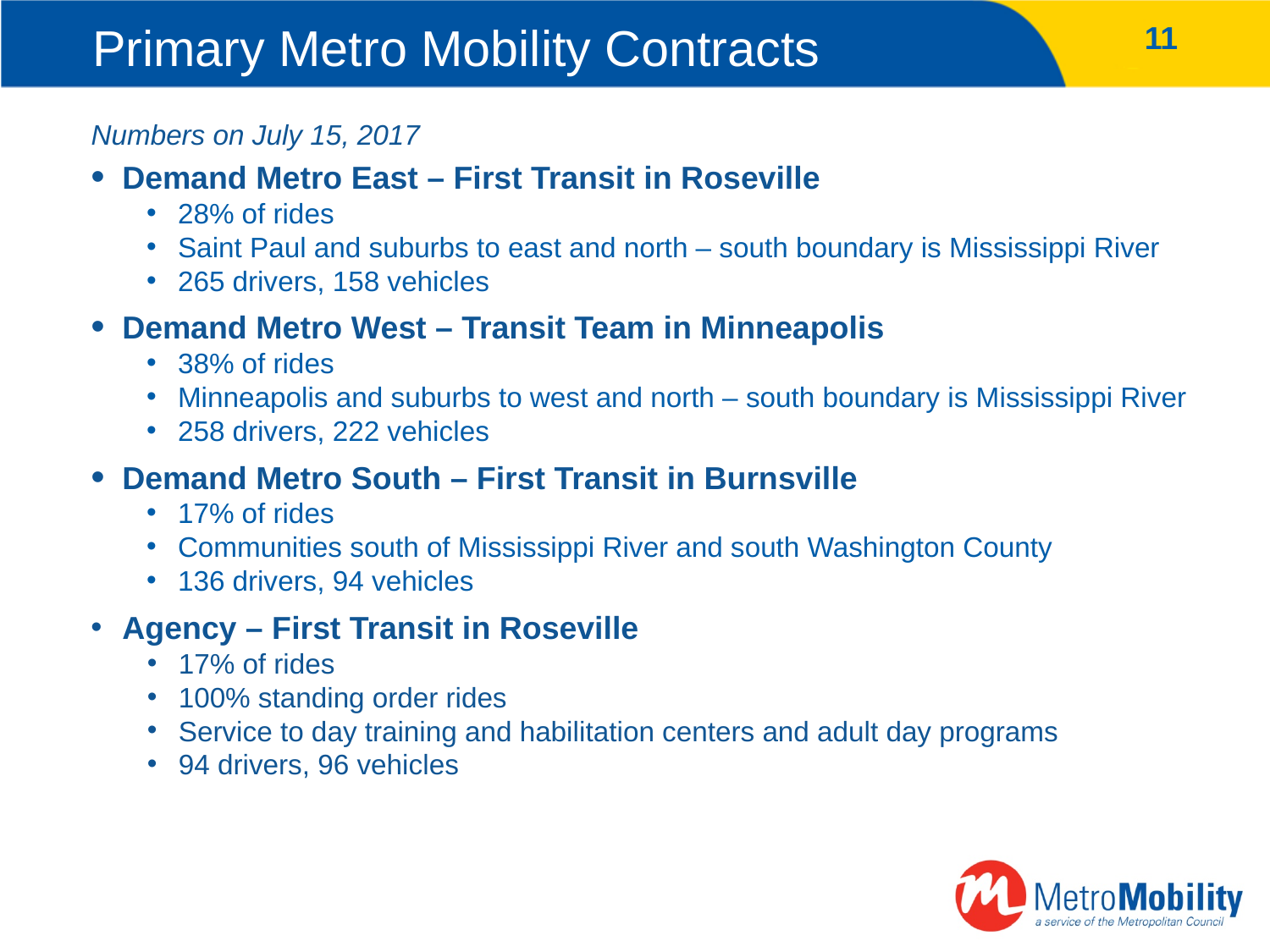

Primary Metro Mobility Contracts
11
# Contracts
Numbers on July 15, 2017
Demand Metro East – First Transit in Roseville
28% of rides
Saint Paul and suburbs to east and north – south boundary is Mississippi River
265 drivers, 158 vehicles
Demand Metro West – Transit Team in Minneapolis
38% of rides
Minneapolis and suburbs to west and north – south boundary is Mississippi River
258 drivers, 222 vehicles
Demand Metro South – First Transit in Burnsville
17% of rides
Communities south of Mississippi River and south Washington County
136 drivers, 94 vehicles
Agency – First Transit in Roseville
17% of rides
100% standing order rides
Service to day training and habilitation centers and adult day programs
94 drivers, 96 vehicles